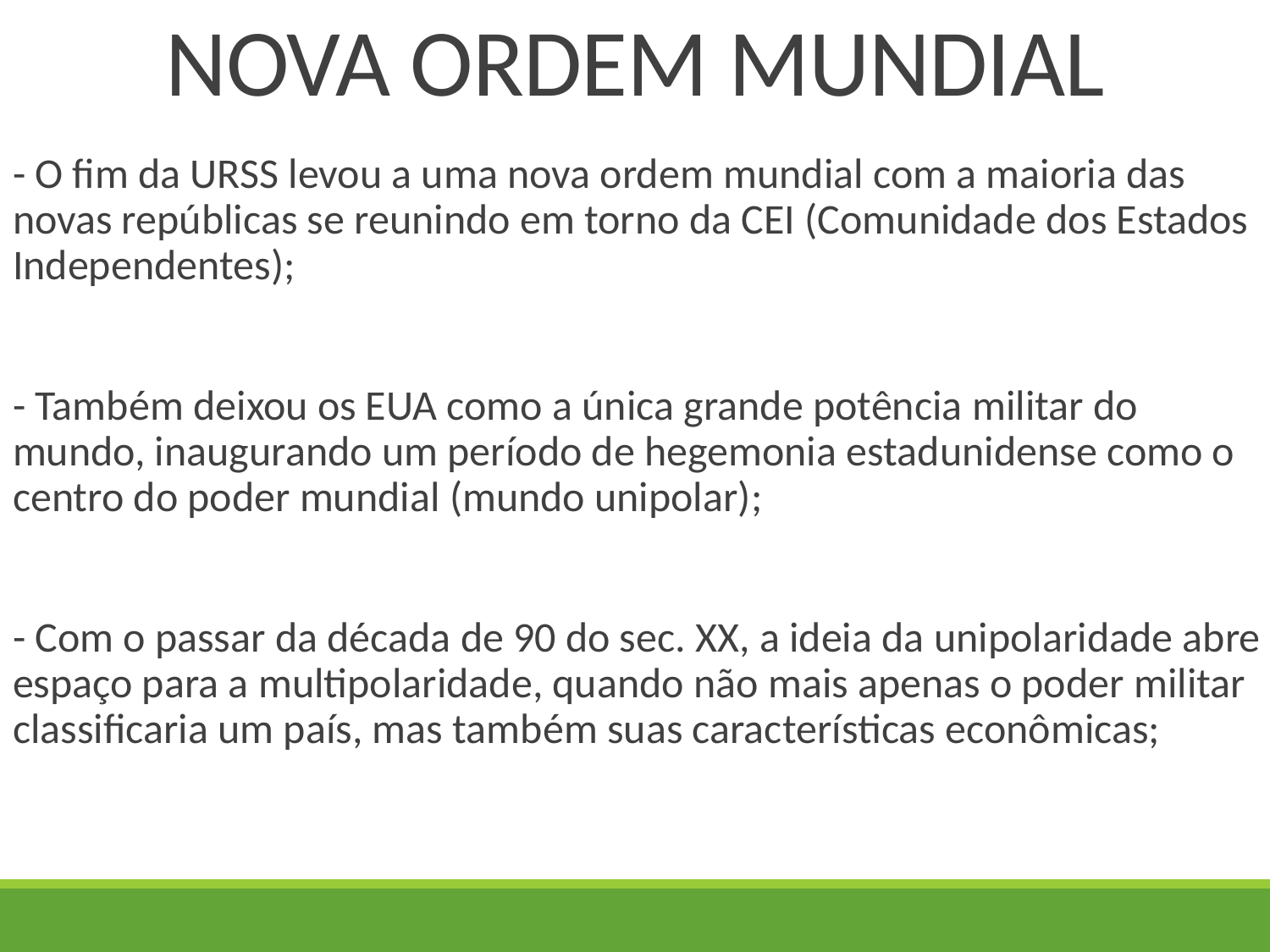

# NOVA ORDEM MUNDIAL
- O fim da URSS levou a uma nova ordem mundial com a maioria das novas repúblicas se reunindo em torno da CEI (Comunidade dos Estados Independentes);

- Também deixou os EUA como a única grande potência militar do mundo, inaugurando um período de hegemonia estadunidense como o centro do poder mundial (mundo unipolar);

- Com o passar da década de 90 do sec. XX, a ideia da unipolaridade abre espaço para a multipolaridade, quando não mais apenas o poder militar classificaria um país, mas também suas características econômicas;